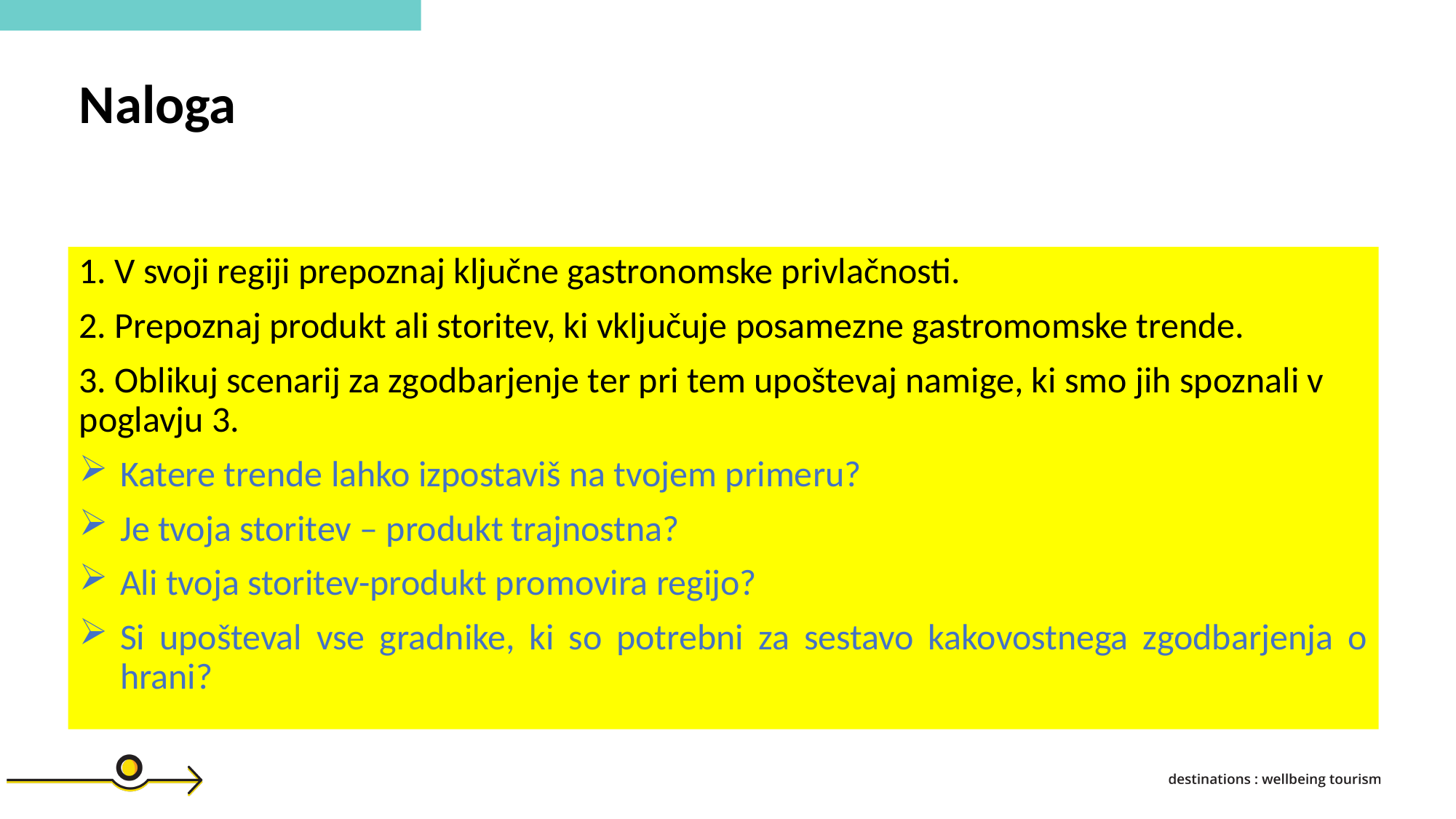

Naloga
1. V svoji regiji prepoznaj ključne gastronomske privlačnosti.
2. Prepoznaj produkt ali storitev, ki vključuje posamezne gastromomske trende.
3. Oblikuj scenarij za zgodbarjenje ter pri tem upoštevaj namige, ki smo jih spoznali v poglavju 3.
Katere trende lahko izpostaviš na tvojem primeru?
Je tvoja storitev – produkt trajnostna?
Ali tvoja storitev-produkt promovira regijo?
Si upošteval vse gradnike, ki so potrebni za sestavo kakovostnega zgodbarjenja o hrani?